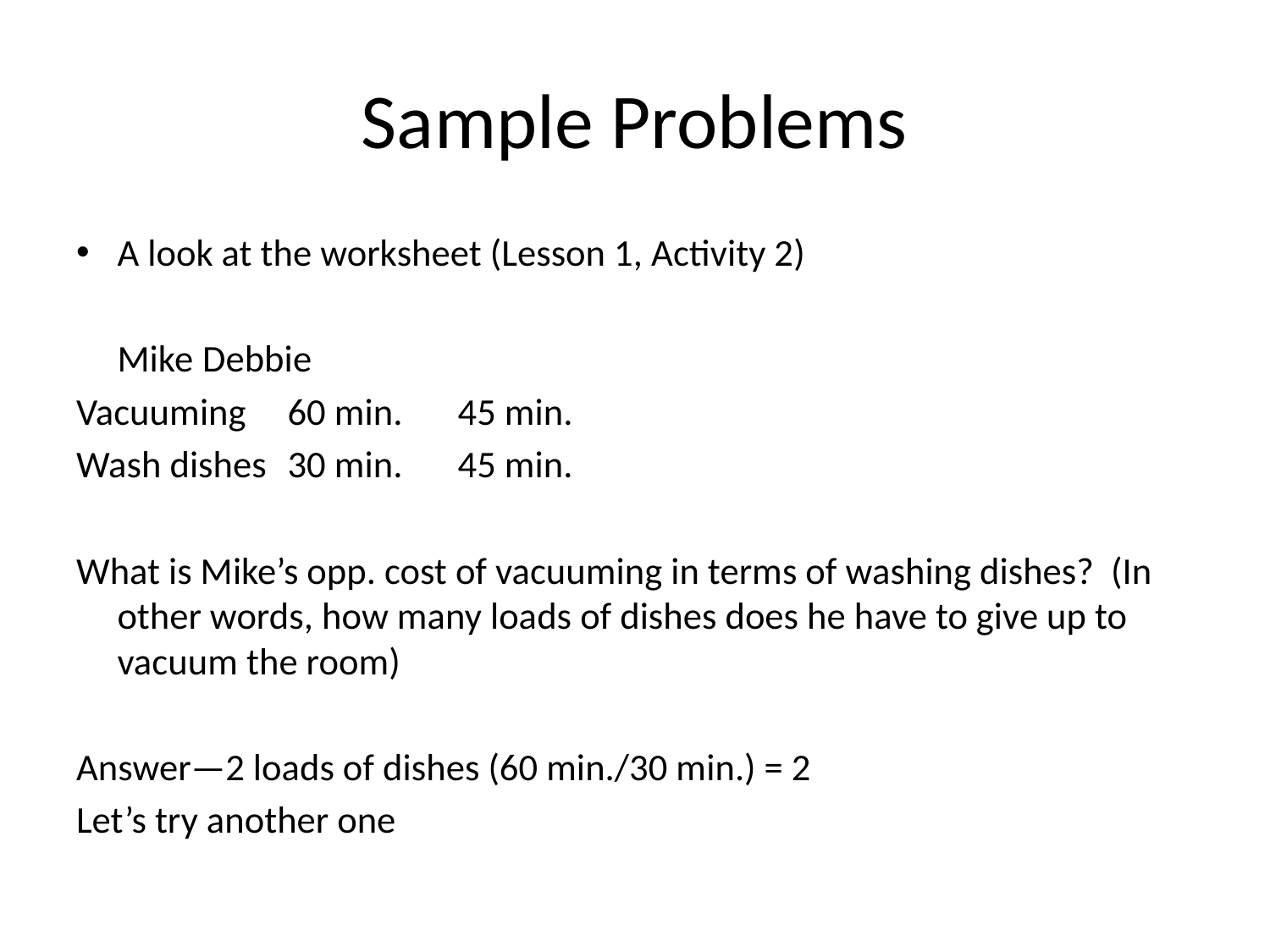

# Sample Problems
A look at the worksheet (Lesson 1, Activity 2)

				Mike		Debbie
Vacuuming		60 min.	45 min.
Wash dishes		30 min.	45 min.

What is Mike’s opp. cost of vacuuming in terms of washing dishes?  (In other words, how many loads of dishes does he have to give up to vacuum the room)

Answer—2 loads of dishes (60 min./30 min.) = 2
Let’s try another one